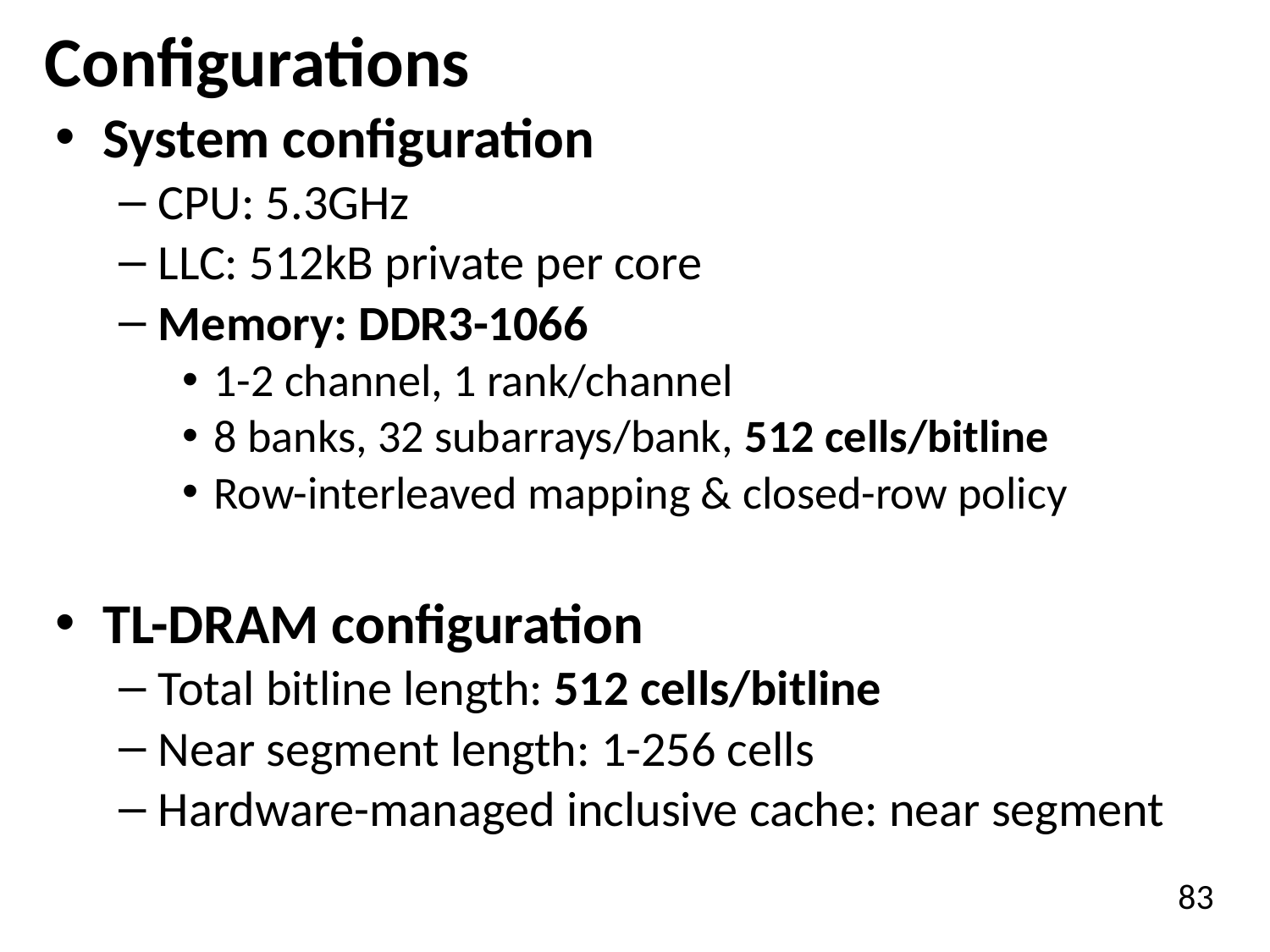

# Configurations
System configuration
CPU: 5.3GHz
LLC: 512kB private per core
Memory: DDR3-1066
1-2 channel, 1 rank/channel
8 banks, 32 subarrays/bank, 512 cells/bitline
Row-interleaved mapping & closed-row policy

TL-DRAM configuration
Total bitline length: 512 cells/bitline
Near segment length: 1-256 cells
Hardware-managed inclusive cache: near segment